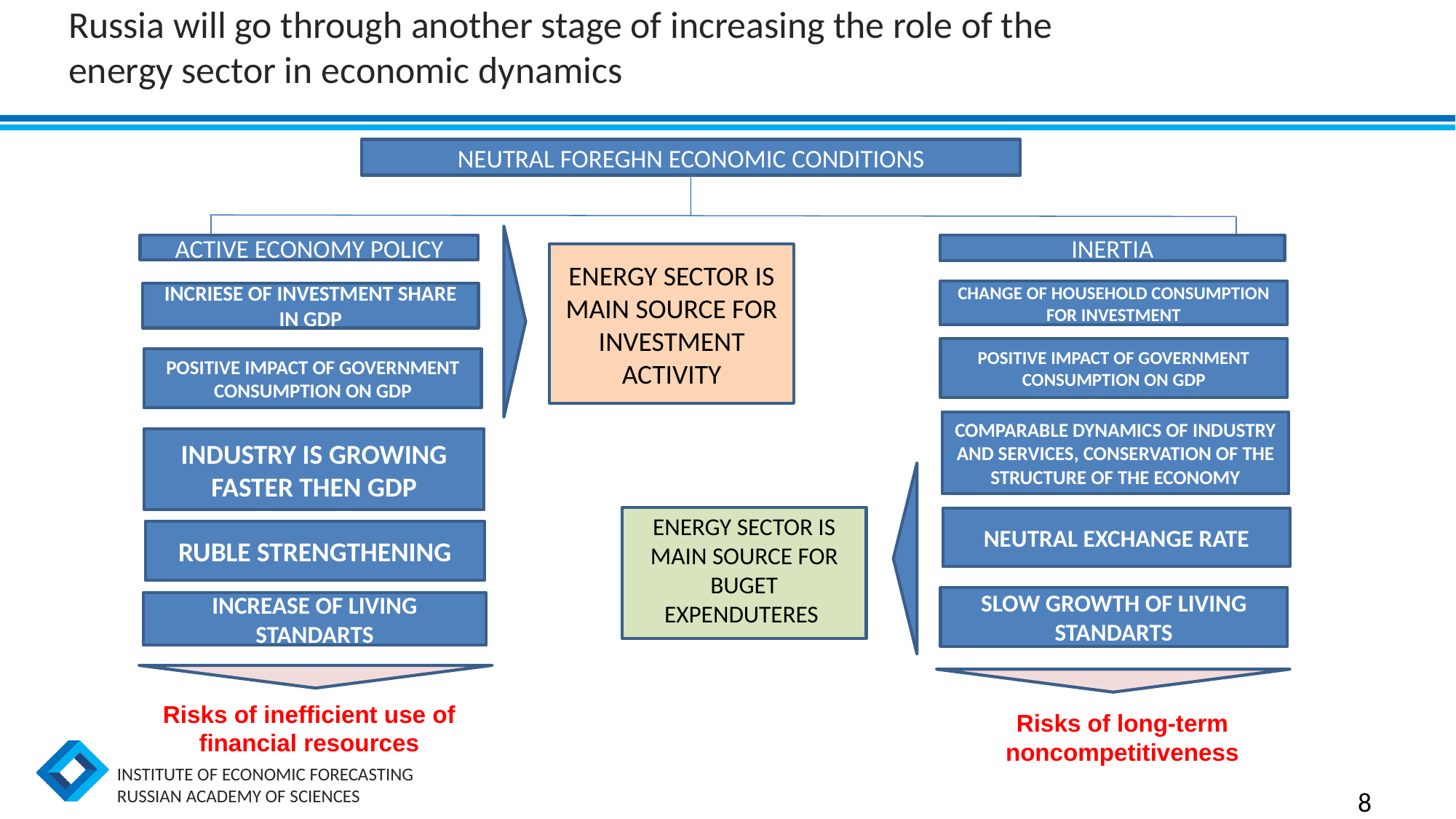

# Russia will go through another stage of increasing the role of the energy sector in economic dynamics
Наиболее реалистичные сценарии развития
NEUTRAL FOREGHN ECONOMIC CONDITIONS
INERTIA
ACTIVE ECONOMY POLICY
ENERGY SECTOR IS MAIN SOURCE FOR INVESTMENT ACTIVITY
CHANGE OF HOUSEHOLD CONSUMPTION FOR INVESTMENT
INCRIESE OF INVESTMENT SHARE IN GDP
POSITIVE IMPACT OF GOVERNMENT CONSUMPTION ON GDP
POSITIVE IMPACT OF GOVERNMENT CONSUMPTION ON GDP
COMPARABLE DYNAMICS OF INDUSTRY AND SERVICES, CONSERVATION OF THE STRUCTURE OF THE ECONOMY
INDUSTRY IS GROWING FASTER THEN GDP
NEUTRAL EXCHANGE RATE
RUBLE STRENGTHENING
SLOW GROWTH OF LIVING STANDARTS
INCREASE OF LIVING STANDARTS

ENERGY SECTOR IS MAIN SOURCE FOR BUGET EXPENDUTERES

Risks of inefficient use of financial resources
Risks of long-term noncompetitiveness
8